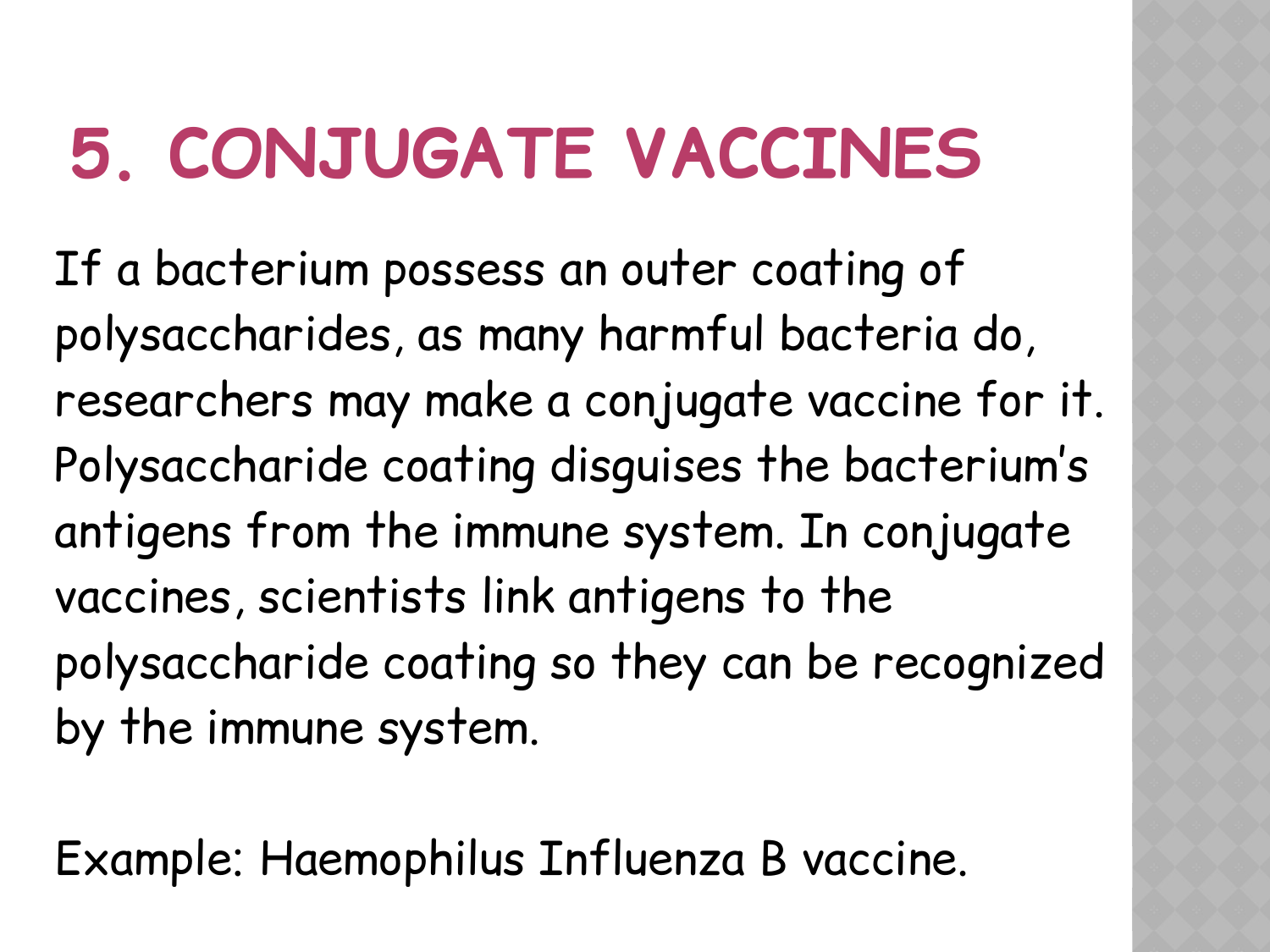

# 5. Conjugate vaccines
If a bacterium possess an outer coating of
polysaccharides, as many harmful bacteria do,
researchers may make a conjugate vaccine for it.
Polysaccharide coating disguises the bacterium’s
antigens from the immune system. In conjugate
vaccines, scientists link antigens to the
polysaccharide coating so they can be recognized
by the immune system.

Example: Haemophilus Influenza B vaccine.